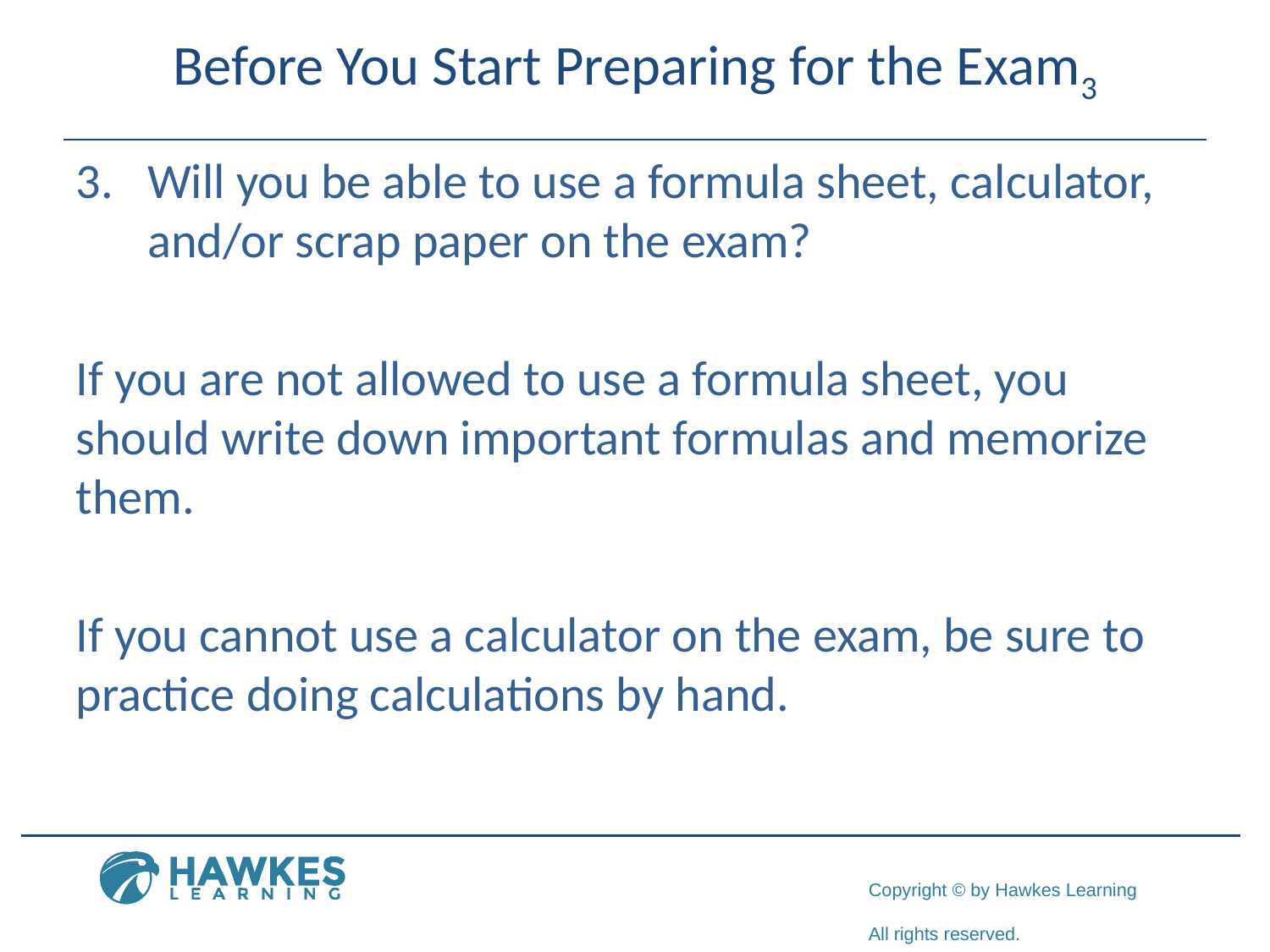

# Before You Start Preparing for the Exam3
​​Will you be able to use a formula sheet, calculator, and/or scrap paper on the exam?

If you are not allowed to use a formula sheet, you should write down important formulas and memorize them.

If you cannot use a calculator on the exam, be sure to practice doing calculations by hand.